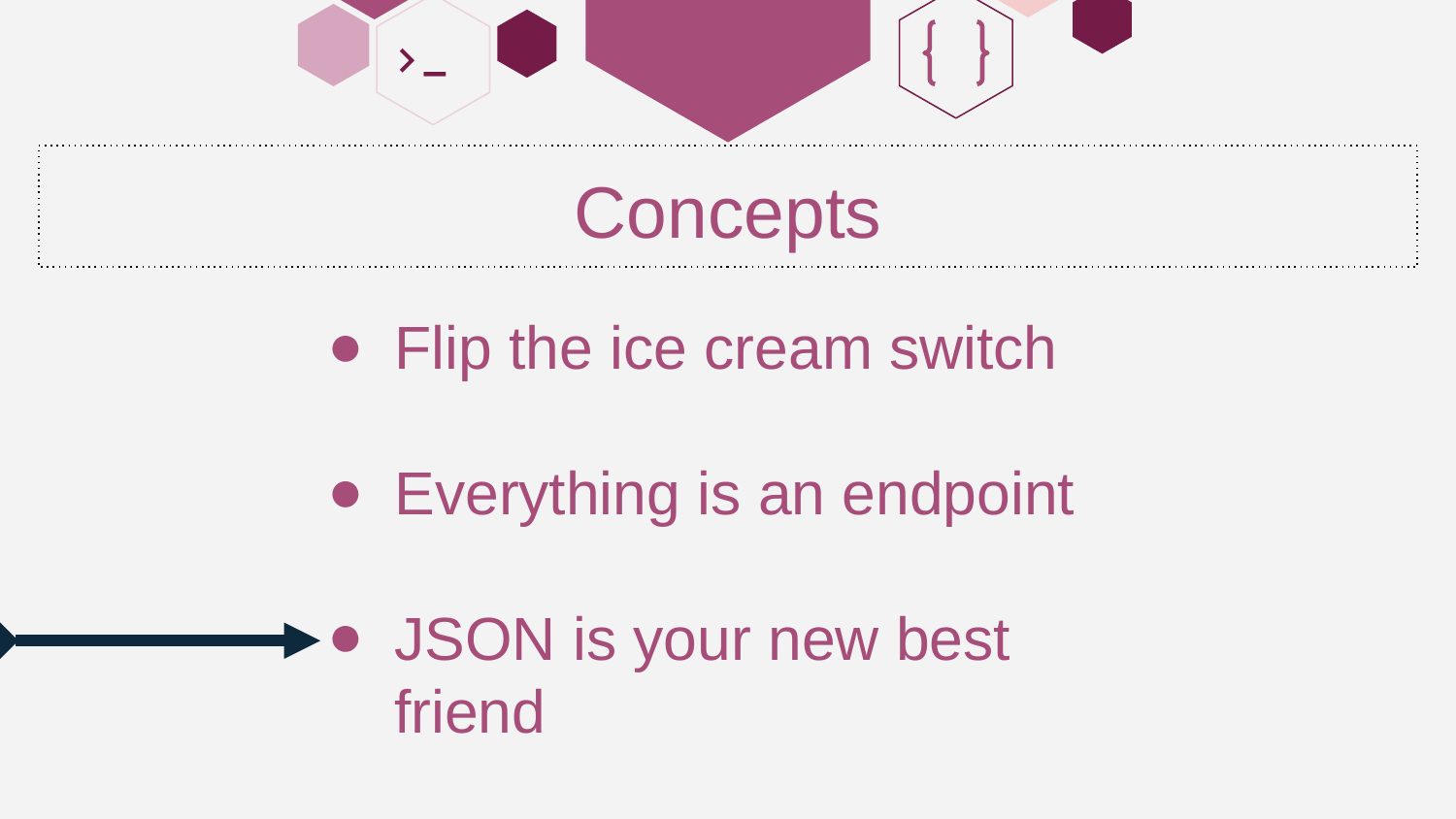

# Concepts
Flip the ice cream switch

Everything is an endpoint

JSON is your new best friend